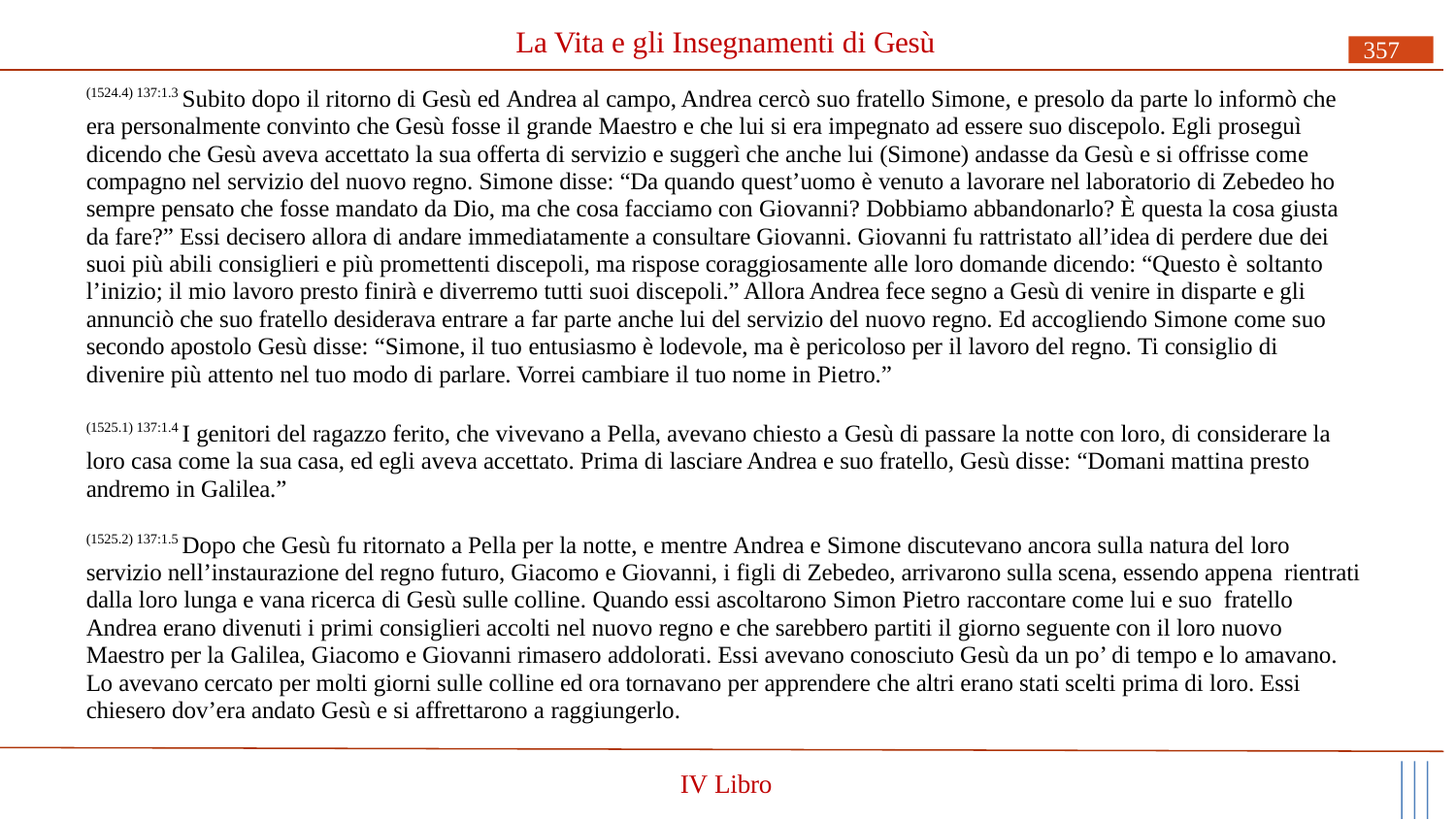

# La Vita e gli Insegnamenti di Gesù
357

(1524.4) 137:1.3 Subito dopo il ritorno di Gesù ed Andrea al campo, Andrea cercò suo fratello Simone, e presolo da parte lo informò che  era personalmente convinto che Gesù fosse il grande Maestro e che lui si era impegnato ad essere suo discepolo. Egli proseguì  dicendo che Gesù aveva accettato la sua offerta di servizio e suggerì che anche lui (Simone) andasse da Gesù e si offrisse come  compagno nel servizio del nuovo regno. Simone disse: “Da quando quest’uomo è venuto a lavorare nel laboratorio di Zebedeo ho  sempre pensato che fosse mandato da Dio, ma che cosa facciamo con Giovanni? Dobbiamo abbandonarlo? È questa la cosa giusta  da fare?” Essi decisero allora di andare immediatamente a consultare Giovanni. Giovanni fu rattristato all’idea di perdere due dei  suoi più abili consiglieri e più promettenti discepoli, ma rispose coraggiosamente alle loro domande dicendo: “Questo è soltanto
l’inizio; il mio lavoro presto finirà e diverremo tutti suoi discepoli.” Allora Andrea fece segno a Gesù di venire in disparte e gli  annunciò che suo fratello desiderava entrare a far parte anche lui del servizio del nuovo regno. Ed accogliendo Simone come suo  secondo apostolo Gesù disse: “Simone, il tuo entusiasmo è lodevole, ma è pericoloso per il lavoro del regno. Ti consiglio di  divenire più attento nel tuo modo di parlare. Vorrei cambiare il tuo nome in Pietro.”

(1525.1) 137:1.4 I genitori del ragazzo ferito, che vivevano a Pella, avevano chiesto a Gesù di passare la notte con loro, di considerare la  loro casa come la sua casa, ed egli aveva accettato. Prima di lasciare Andrea e suo fratello, Gesù disse: “Domani mattina presto  andremo in Galilea.”

(1525.2) 137:1.5 Dopo che Gesù fu ritornato a Pella per la notte, e mentre Andrea e Simone discutevano ancora sulla natura del loro  servizio nell’instaurazione del regno futuro, Giacomo e Giovanni, i figli di Zebedeo, arrivarono sulla scena, essendo appena  rientrati dalla loro lunga e vana ricerca di Gesù sulle colline. Quando essi ascoltarono Simon Pietro raccontare come lui e suo  fratello Andrea erano divenuti i primi consiglieri accolti nel nuovo regno e che sarebbero partiti il giorno seguente con il loro nuovo  Maestro per la Galilea, Giacomo e Giovanni rimasero addolorati. Essi avevano conosciuto Gesù da un po’ di tempo e lo amavano.  Lo avevano cercato per molti giorni sulle colline ed ora tornavano per apprendere che altri erano stati scelti prima di loro. Essi  chiesero dov’era andato Gesù e si affrettarono a raggiungerlo.

IV Libro